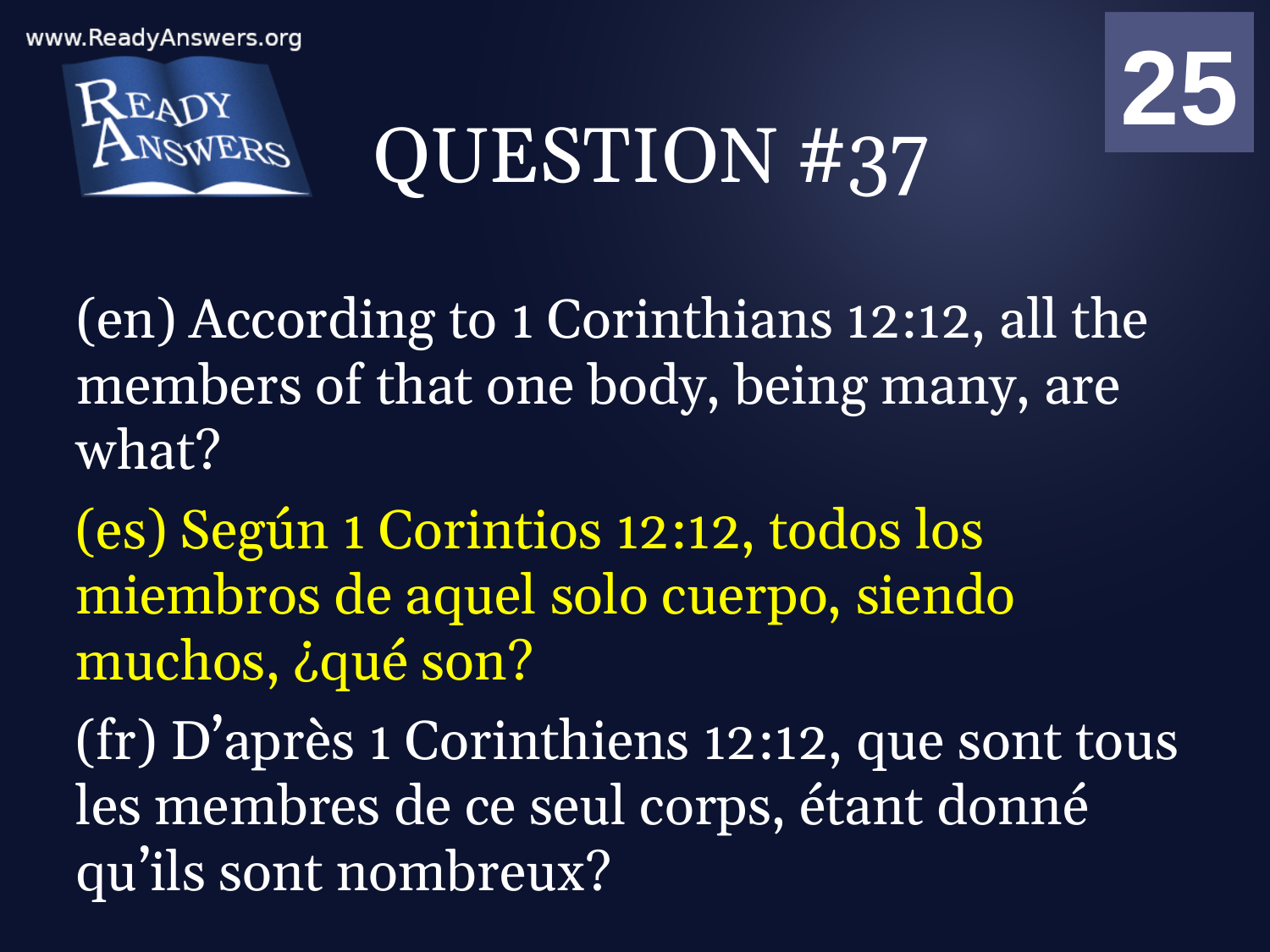

01
02
03
04
05
06
07
08
09
10
11
12
13
14
15
16
17
18
19
20
21
22
23
24
25
00
# QUESTION #37
(en) According to 1 Corinthians 12:12, all the members of that one body, being many, are what?
(es) Según 1 Corintios 12:12, todos los miembros de aquel solo cuerpo, siendo muchos, ¿qué son?
(fr) D’après 1 Corinthiens 12:12, que sont tous les membres de ce seul corps, étant donné qu’ils sont nombreux?